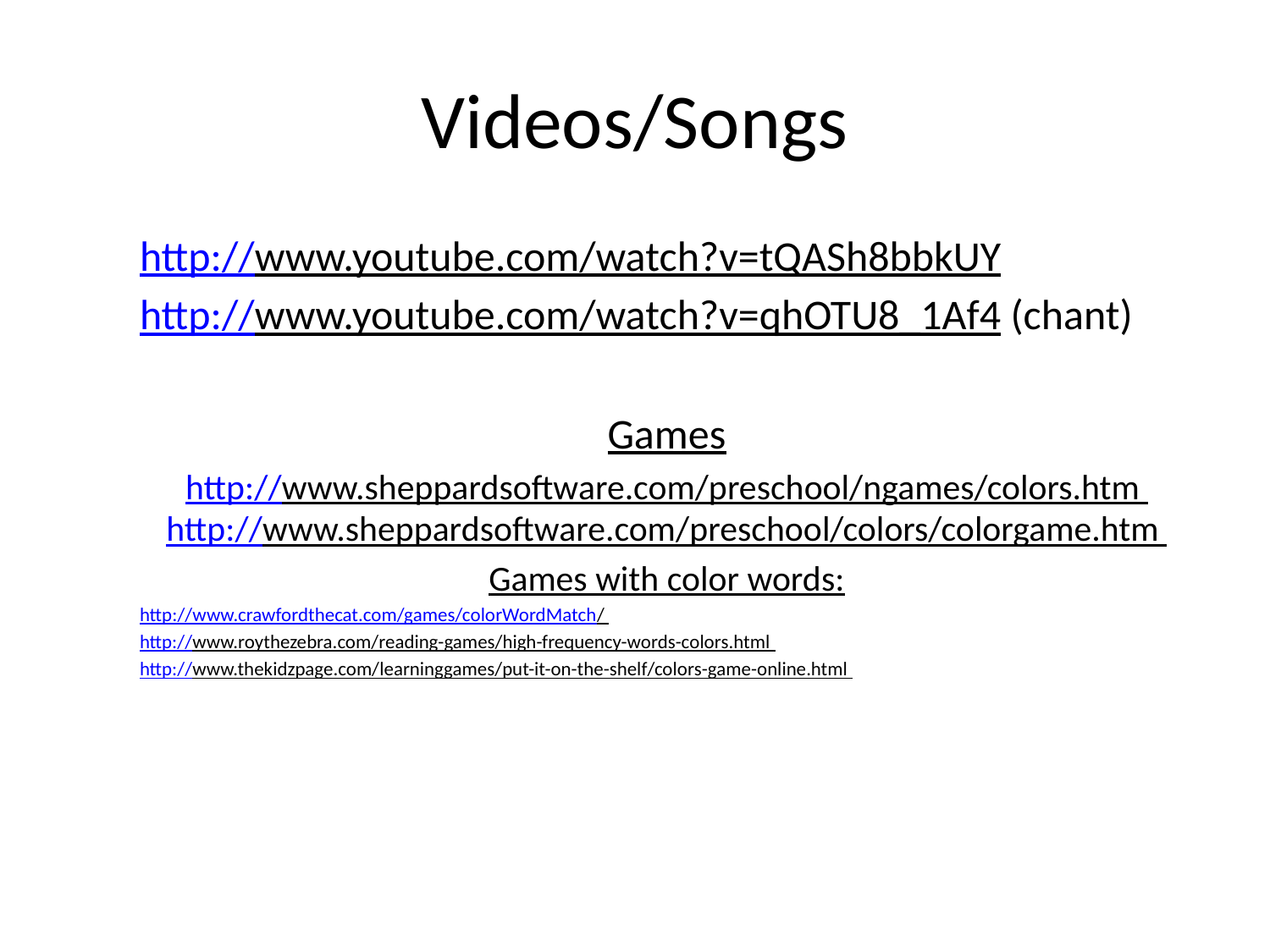

# Videos/Songs
http://www.youtube.com/watch?v=tQASh8bbkUY
http://www.youtube.com/watch?v=qhOTU8_1Af4 (chant)

Games
http://www.sheppardsoftware.com/preschool/ngames/colors.htm http://www.sheppardsoftware.com/preschool/colors/colorgame.htm
Games with color words:
http://www.crawfordthecat.com/games/colorWordMatch/
http://www.roythezebra.com/reading-games/high-frequency-words-colors.html
http://www.thekidzpage.com/learninggames/put-it-on-the-shelf/colors-game-online.html